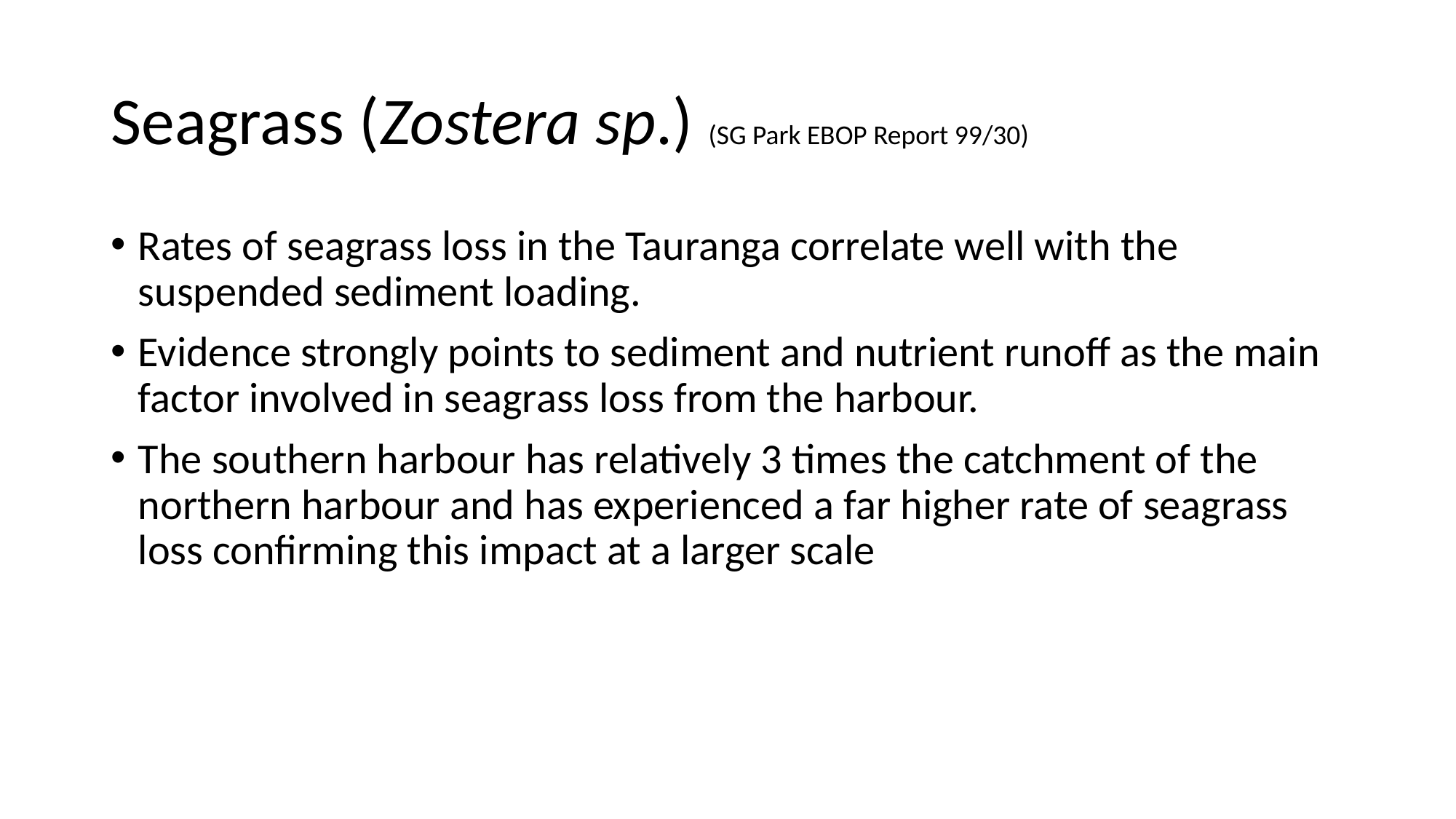

# Seagrass (Zostera sp.) (SG Park EBOP Report 99/30)
Rates of seagrass loss in the Tauranga correlate well with the suspended sediment loading.
Evidence strongly points to sediment and nutrient runoff as the main factor involved in seagrass loss from the harbour.
The southern harbour has relatively 3 times the catchment of the northern harbour and has experienced a far higher rate of seagrass loss confirming this impact at a larger scale